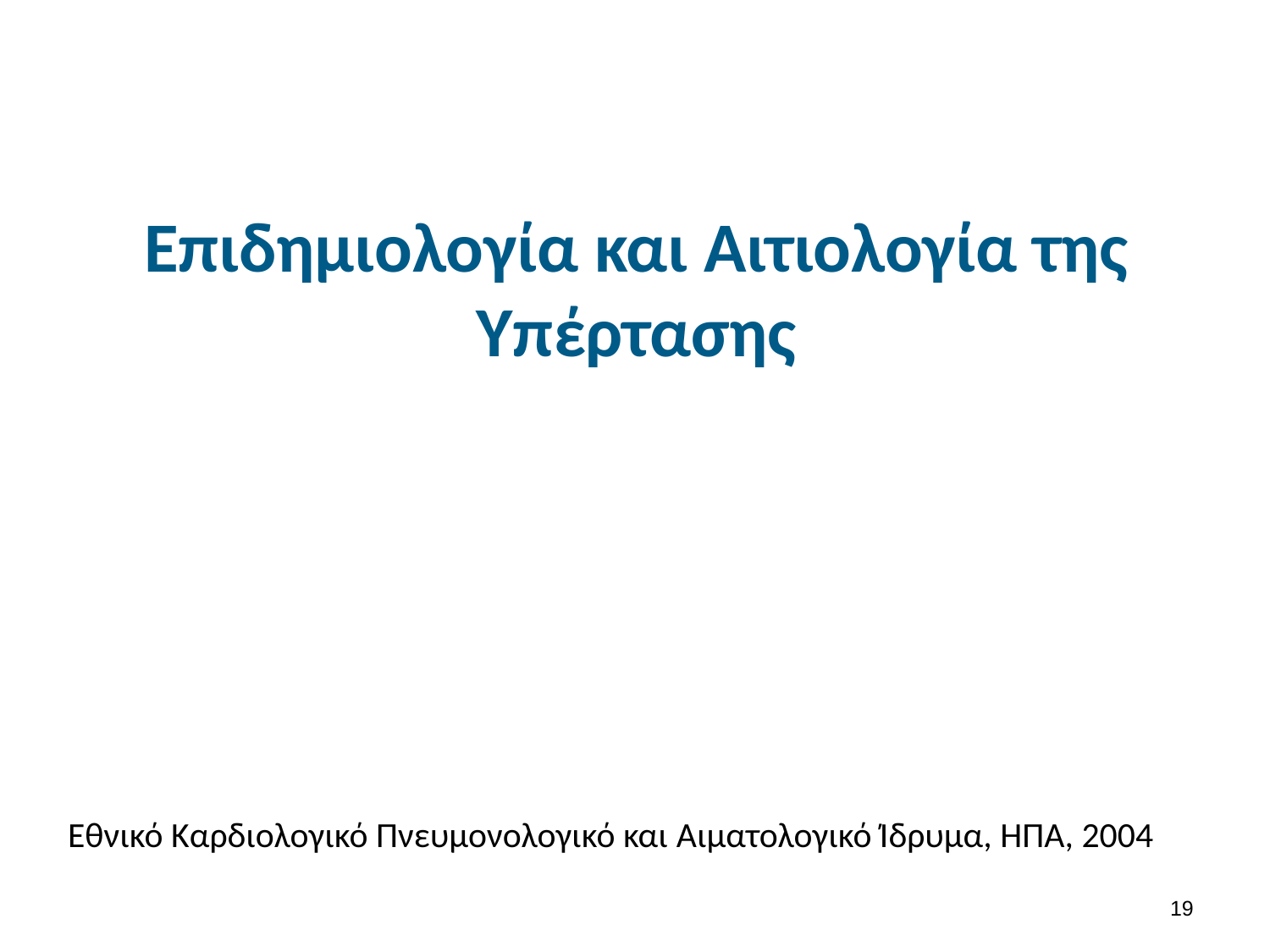

# Επιδημιολογία και Αιτιολογία της Υπέρτασης
Εθνικό Καρδιολογικό Πνευμονολογικό και Αιματολογικό Ίδρυμα, ΗΠΑ, 2004
19